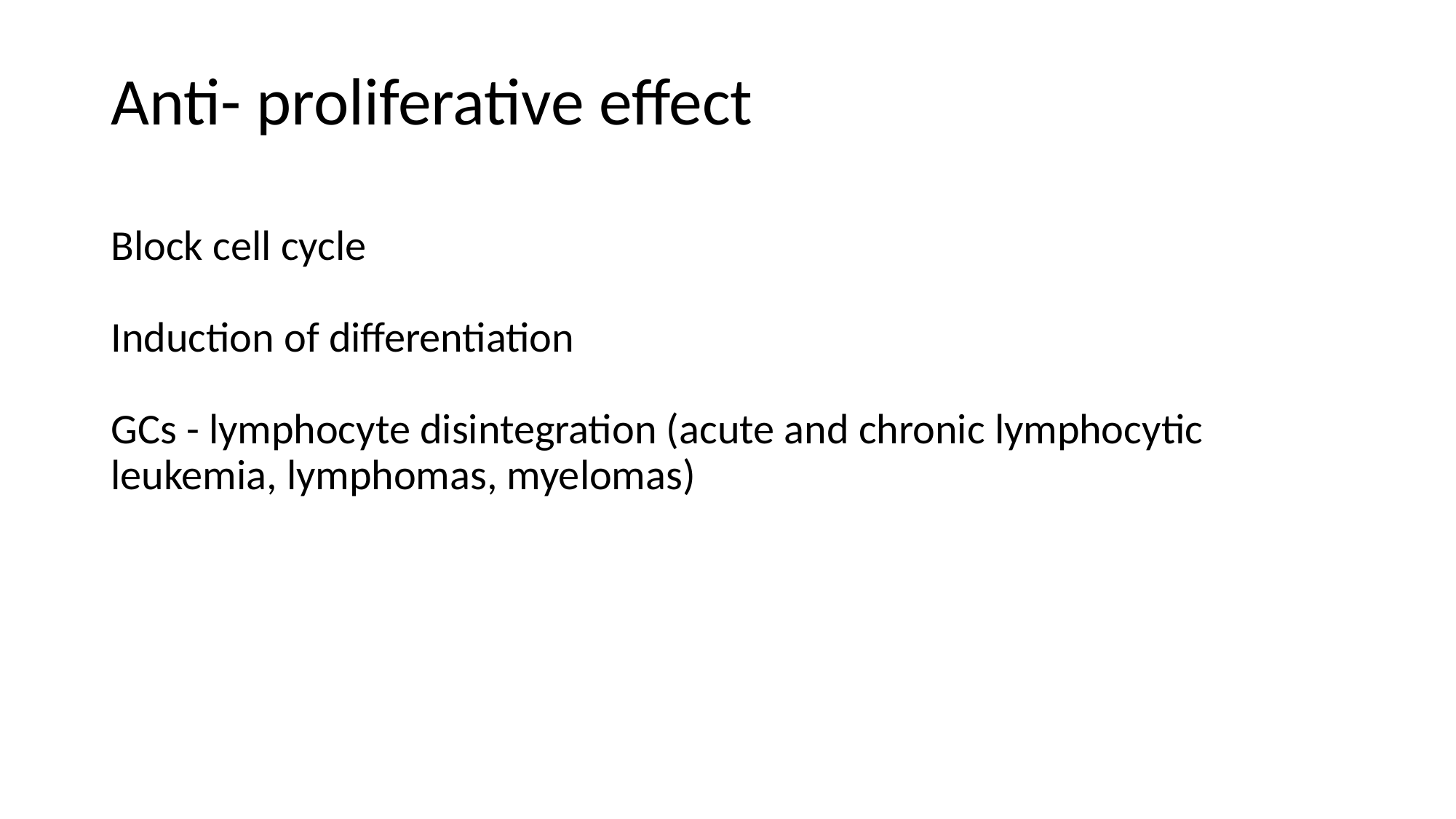

# Anti- proliferative effect
Block cell cycle

Induction of differentiation

GCs - lymphocyte disintegration (acute and chronic lymphocytic leukemia, lymphomas, myelomas)